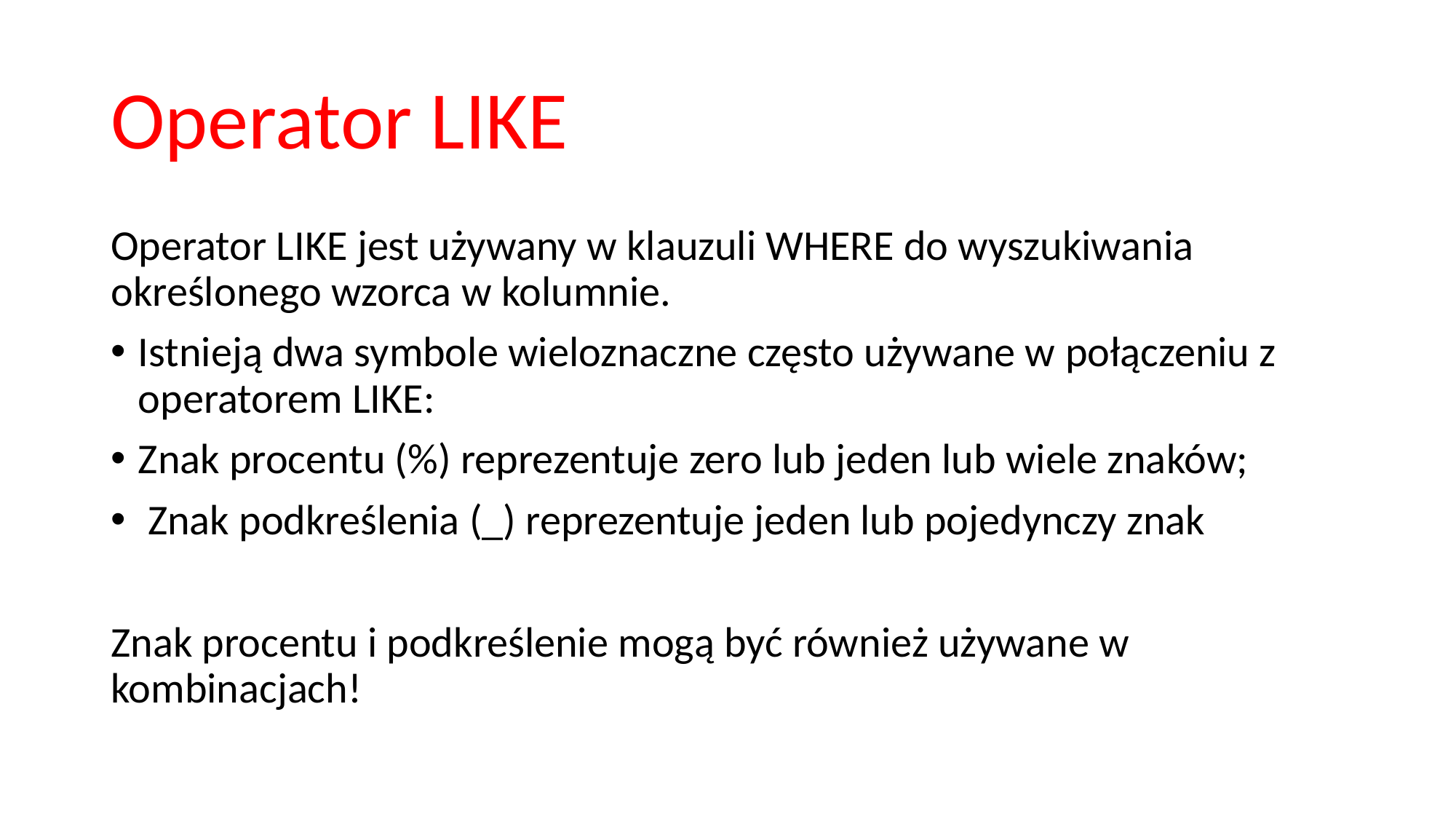

# Operator LIKE
Operator LIKE jest używany w klauzuli WHERE do wyszukiwania określonego wzorca w kolumnie.
Istnieją dwa symbole wieloznaczne często używane w połączeniu z operatorem LIKE:
Znak procentu (%) reprezentuje zero lub jeden lub wiele znaków;
 Znak podkreślenia (_) reprezentuje jeden lub pojedynczy znak

Znak procentu i podkreślenie mogą być również używane w kombinacjach!